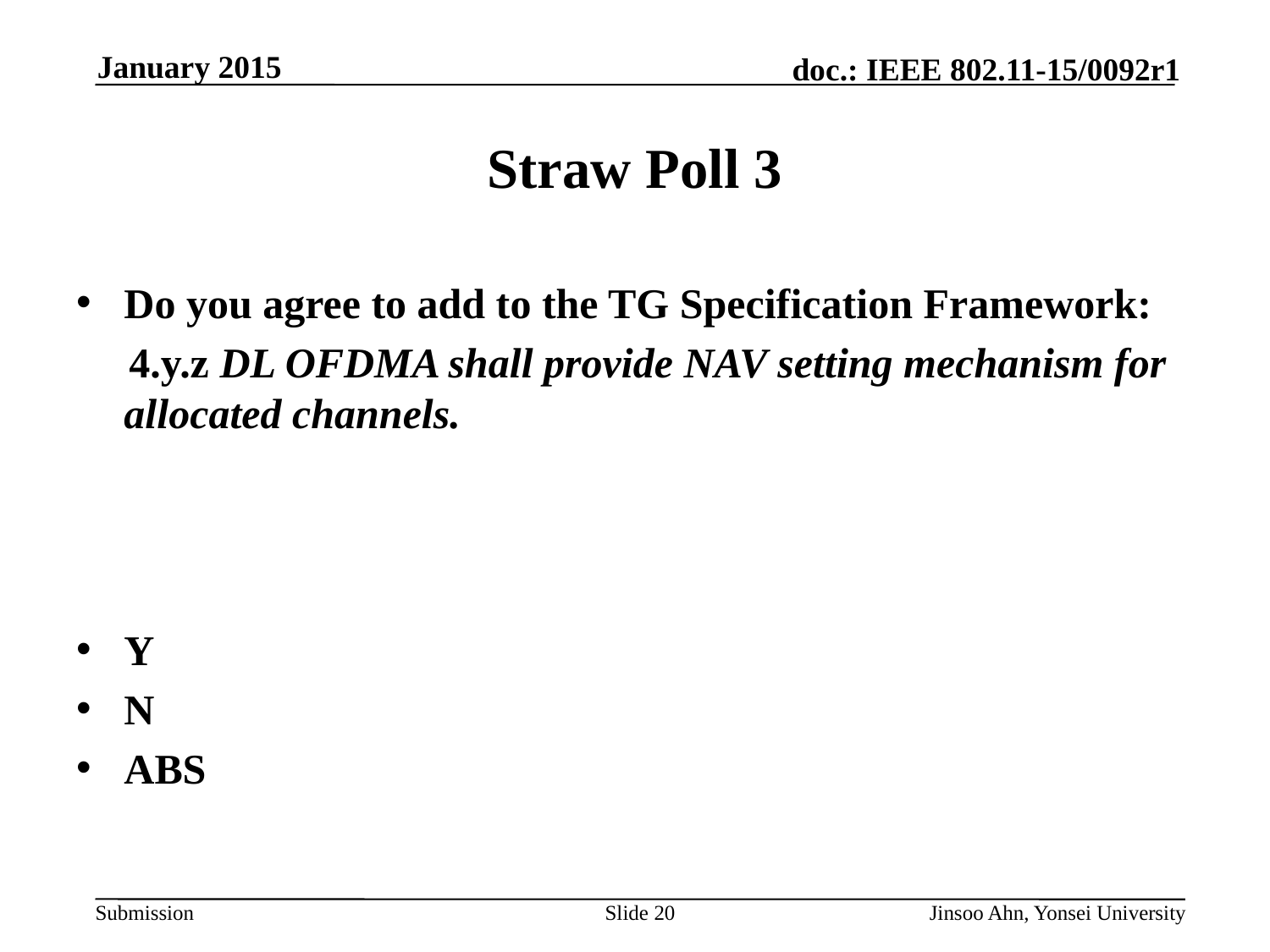

# Straw Poll 3
Do you agree to add to the TG Specification Framework:
     4.y.z DL OFDMA shall provide NAV setting mechanism for allocated channels.

Y
N
ABS